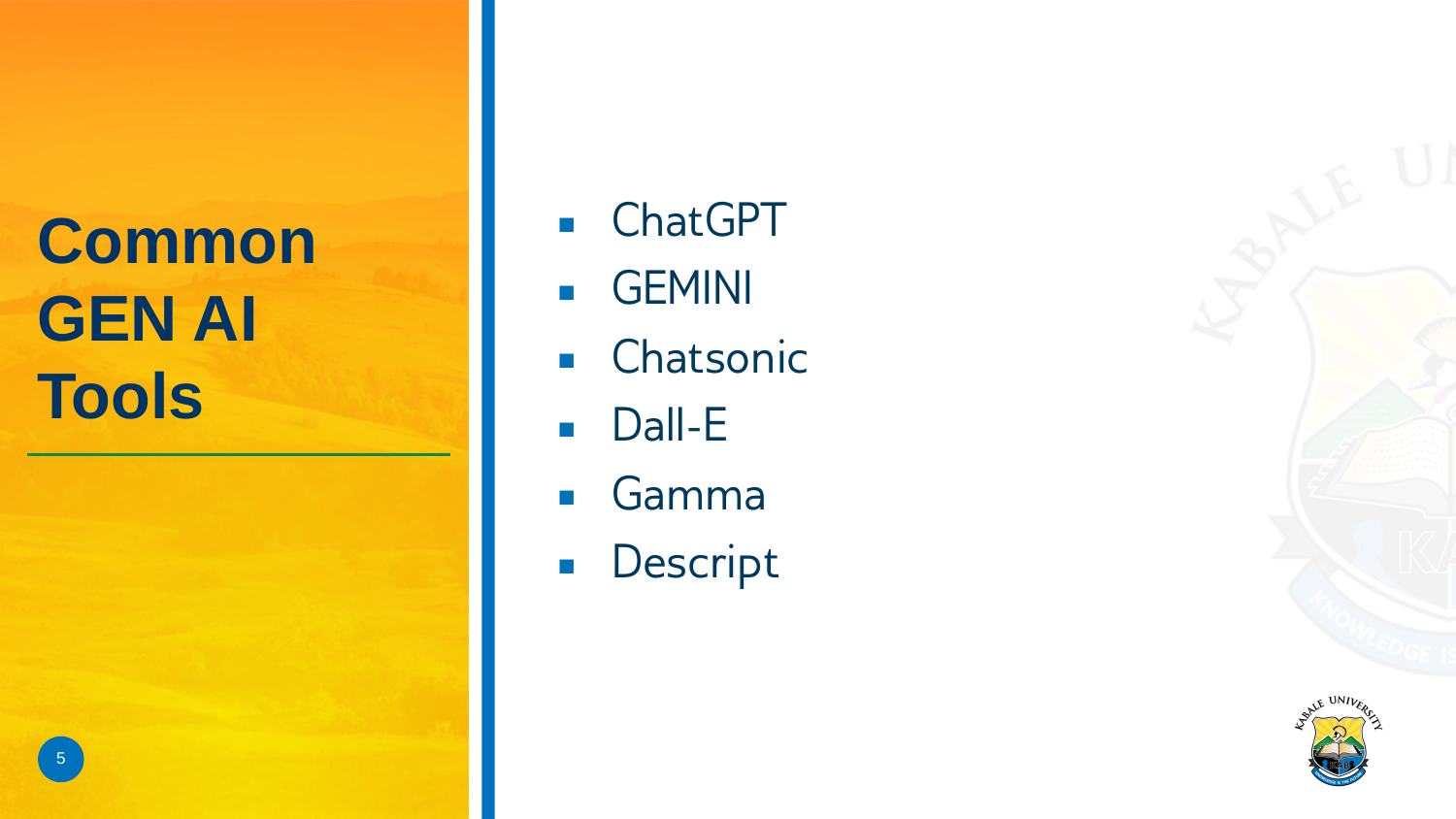

# Common GEN AI Tools
ChatGPT
GEMINI
Chatsonic
Dall-E
Gamma
Descript